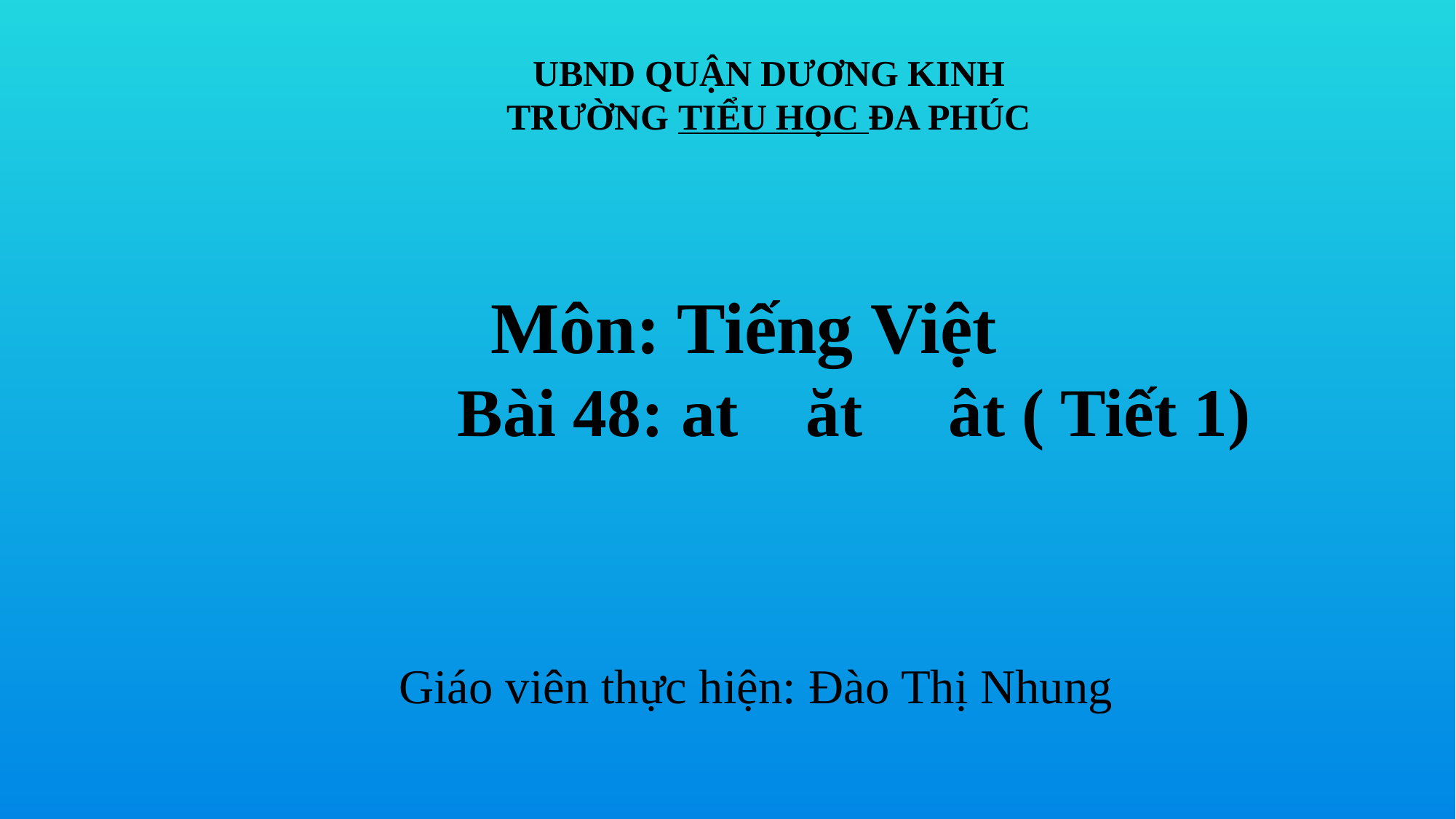

UBND QUẬN DƯƠNG KINH
TRƯỜNG TIỂU HỌC ĐA PHÚC
Môn: Tiếng Việt
                        Bài 48: at    ăt     ât ( Tiết 1)

      Giáo viên thực hiện: Đào Thị Nhung